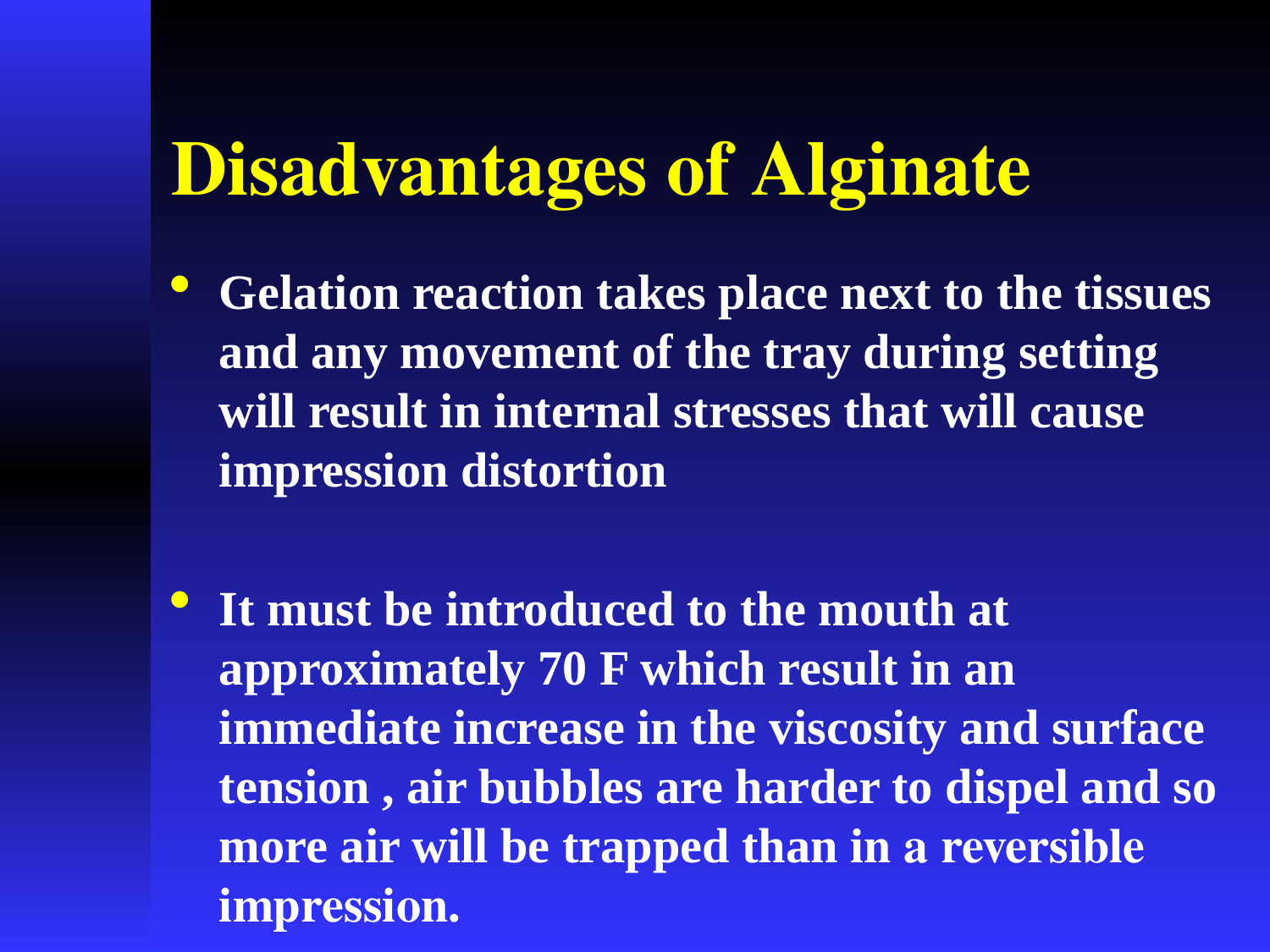

# Disadvantages of Alginate
Gelation reaction takes place next to the tissues and any movement of the tray during setting will result in internal stresses that will cause impression distortion

It must be introduced to the mouth at approximately 70 F which result in an immediate increase in the viscosity and surface tension , air bubbles are harder to dispel and so more air will be trapped than in a reversible impression.